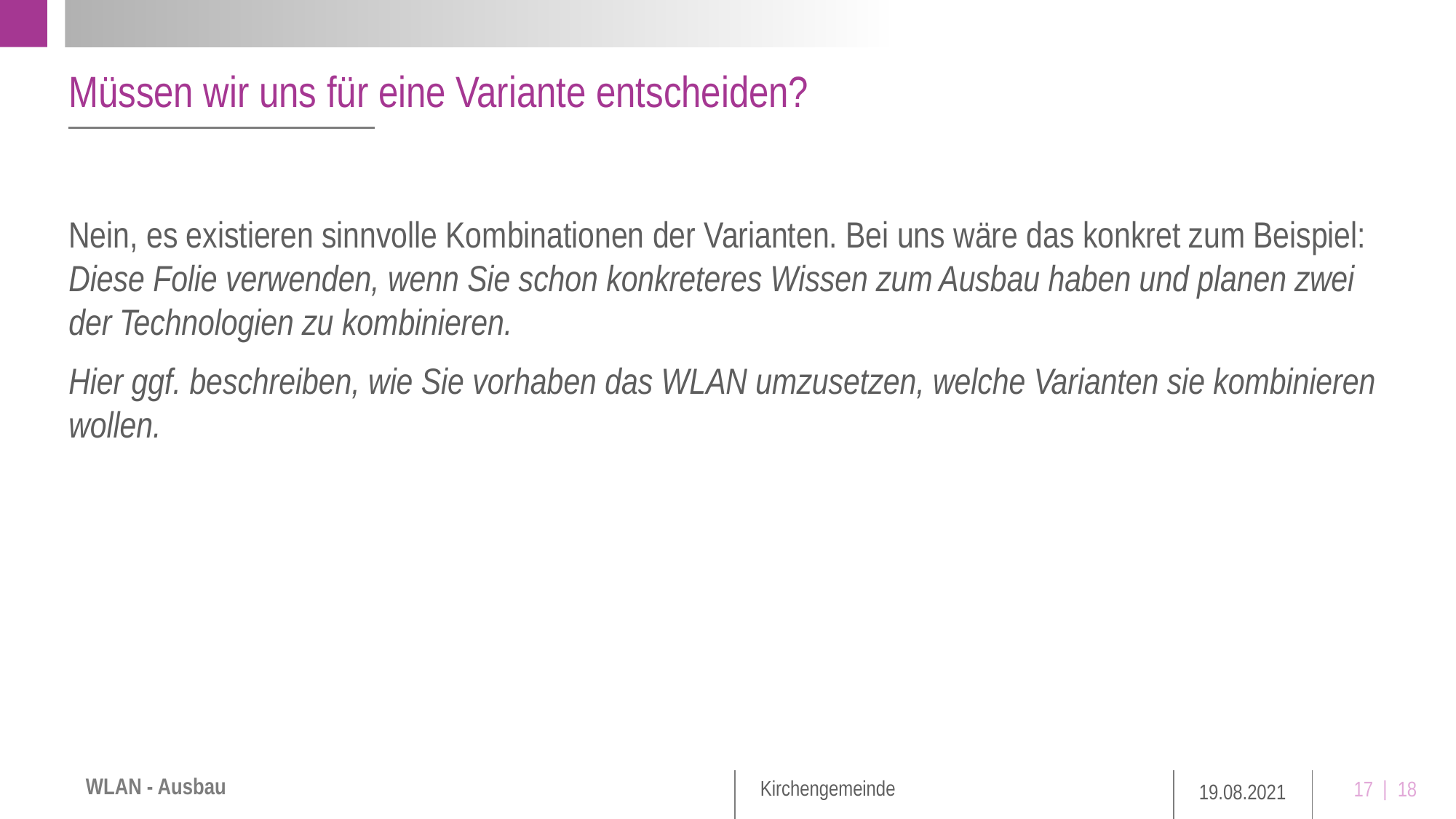

Müssen wir uns für eine Variante entscheiden?

Nein, es existieren sinnvolle Kombinationen der Varianten. Bei uns wäre das konkret zum Beispiel:
Diese Folie verwenden, wenn Sie schon konkreteres Wissen zum Ausbau haben und planen zwei der Technologien zu kombinieren.
Hier ggf. beschreiben, wie Sie vorhaben das WLAN umzusetzen, welche Varianten sie kombinieren wollen.